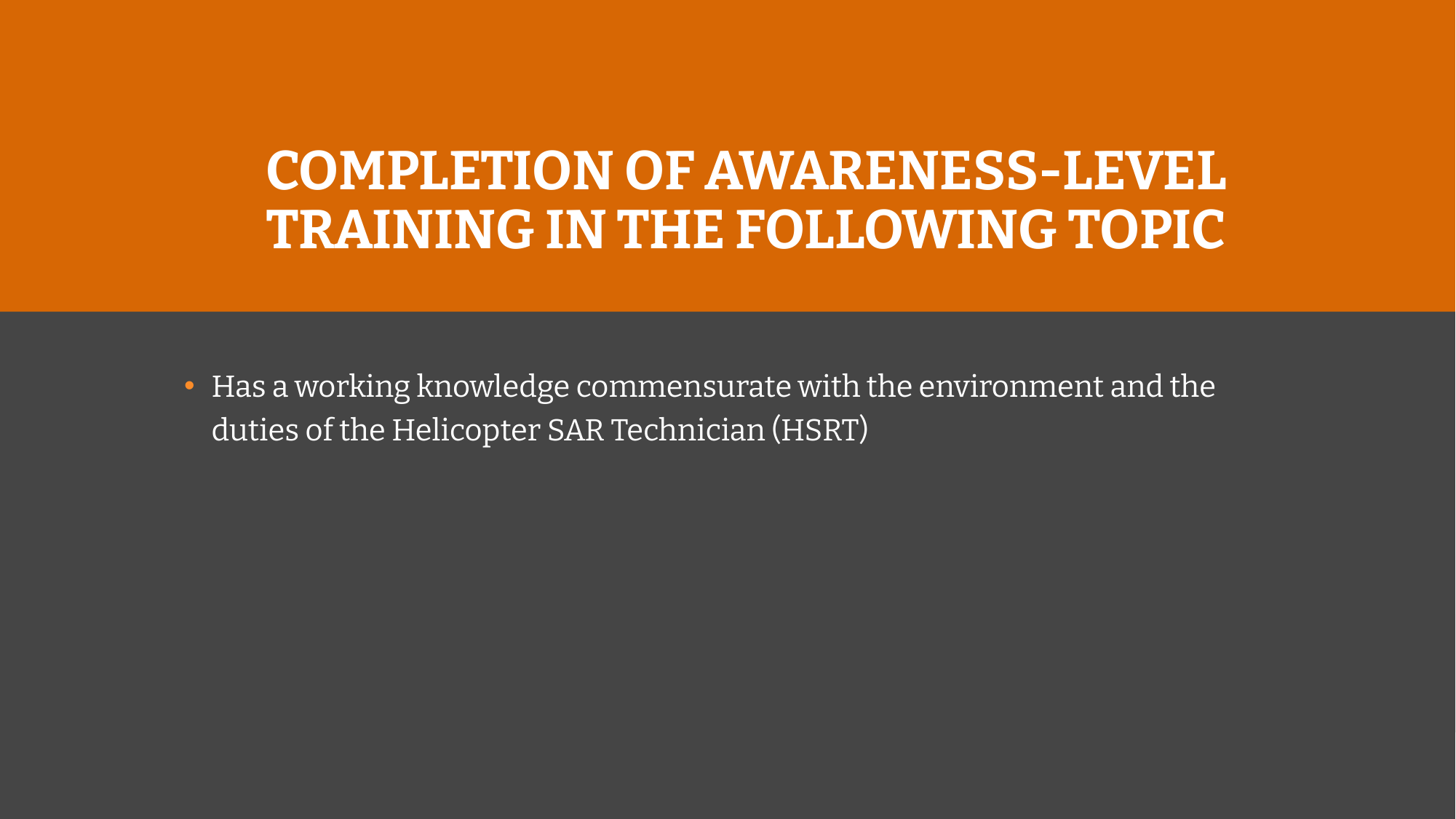

# Completion of awareness-level training in the following topic

Has a working knowledge commensurate with the environment and the duties of the Helicopter SAR Technician (HSRT)